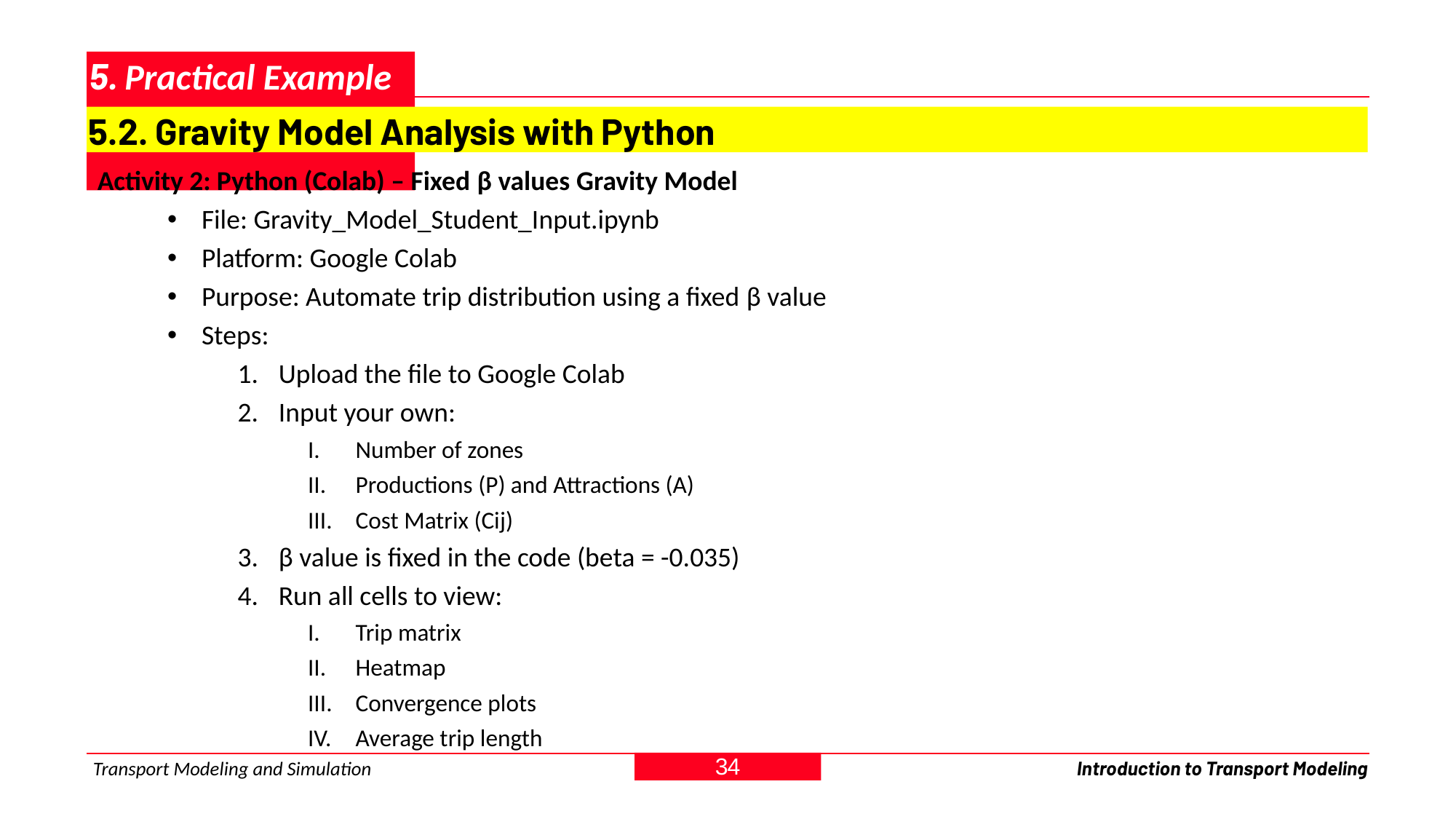

# 5. Practical Example
5.2. Gravity Model Analysis with Python
Activity 2: Python (Colab) – Fixed β values Gravity Model
File: Gravity_Model_Student_Input.ipynb
Platform: Google Colab
Purpose: Automate trip distribution using a fixed β value
Steps:
Upload the file to Google Colab
Input your own:
Number of zones
Productions (P) and Attractions (A)
Cost Matrix (Cij)
β value is fixed in the code (beta = -0.035)
Run all cells to view:
Trip matrix
Heatmap
Convergence plots
Average trip length

34
Transport Modeling and Simulation
Introduction to Transport Modeling